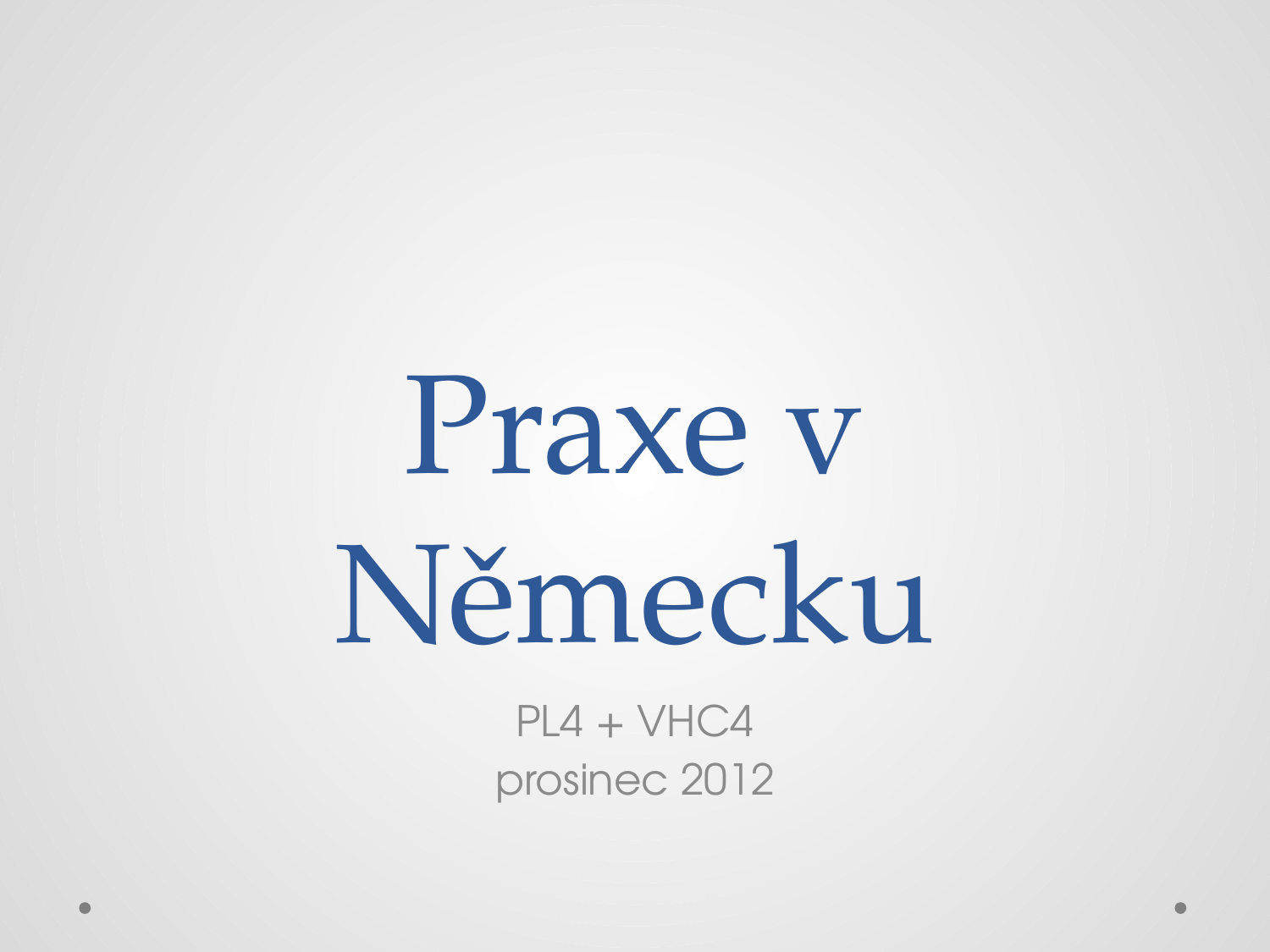

# Praxe v Německu
PL4 + VHC4
prosinec 2012